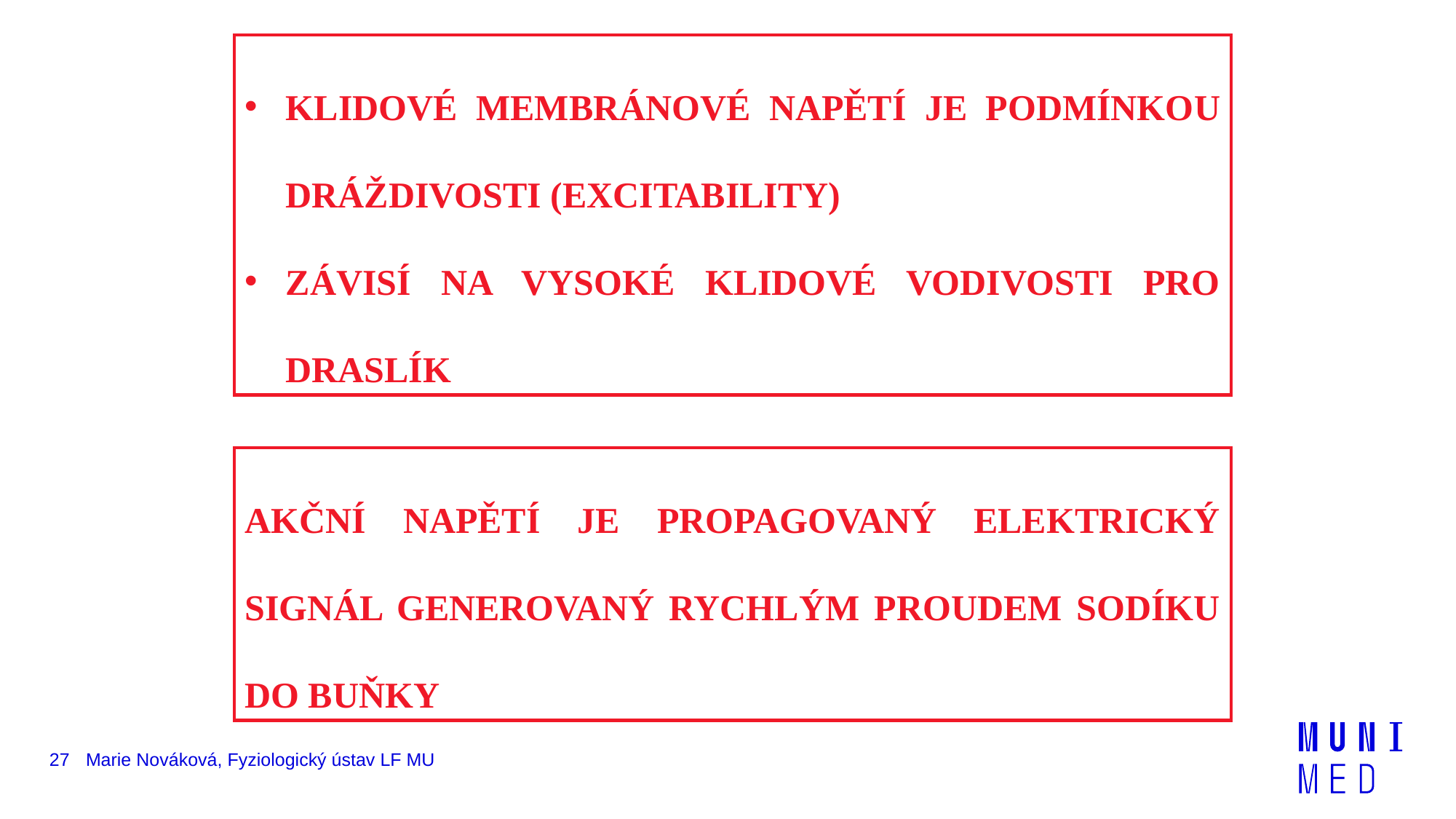

KLIDOVÉ MEMBRÁNOVÉ NAPĚTÍ JE PODMÍNKOU DRÁŽDIVOSTI (EXCITABILITY)
ZÁVISÍ NA VYSOKÉ KLIDOVÉ VODIVOSTI PRO DRASLÍK
AKČNÍ NAPĚTÍ JE PROPAGOVANÝ ELEKTRICKÝ SIGNÁL GENEROVANÝ RYCHLÝM PROUDEM SODÍKU DO BUŇKY
27
Marie Nováková, Fyziologický ústav LF MU